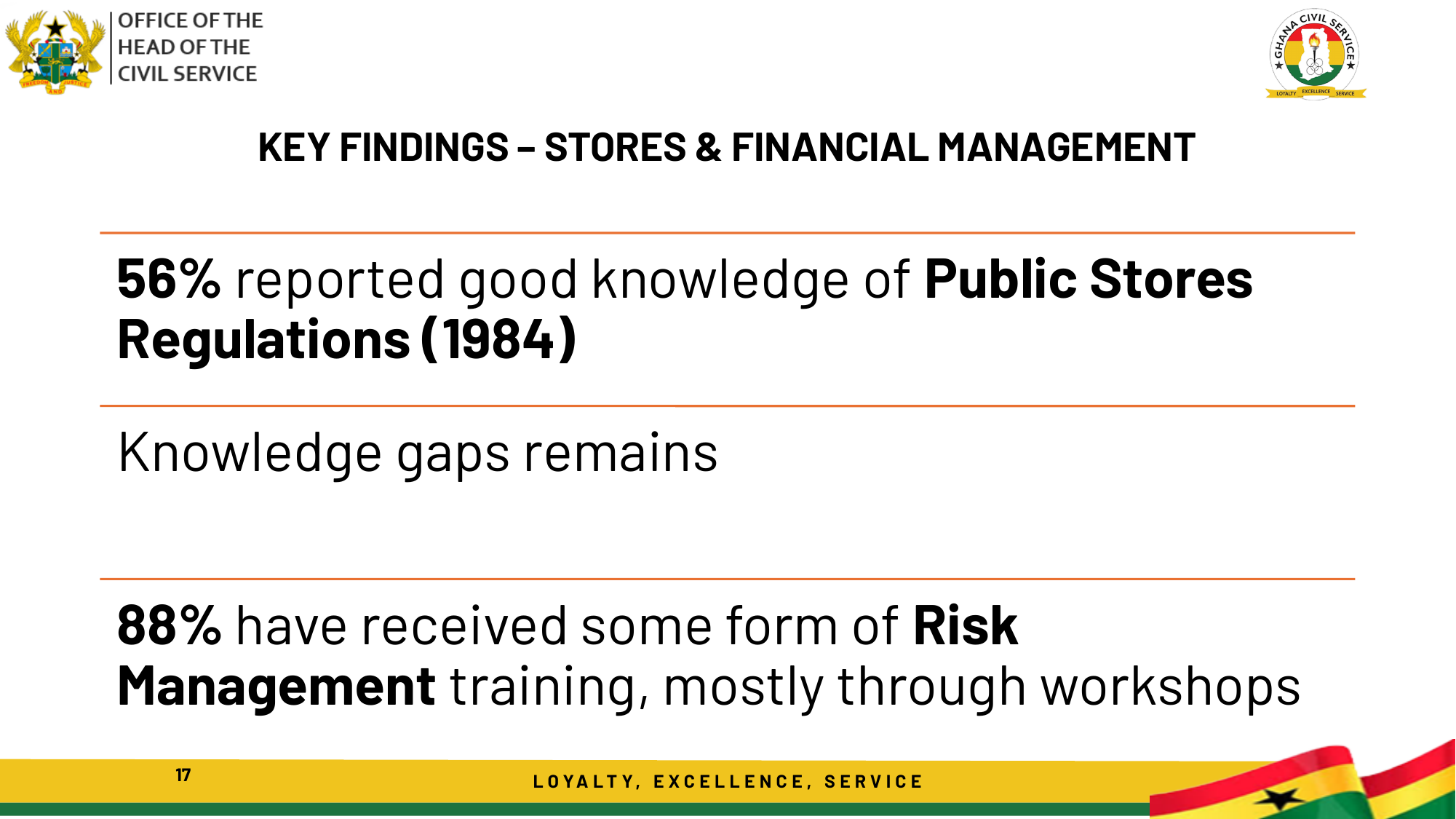

# KEY FINDINGS – STORES & FINANCIAL MANAGEMENT
56% reported good knowledge of Public Stores Regulations (1984)
Knowledge gaps remains
88% have received some form of Risk Management training, mostly through workshops
17
LOYALTY, EXCELLENCE, SERVICE